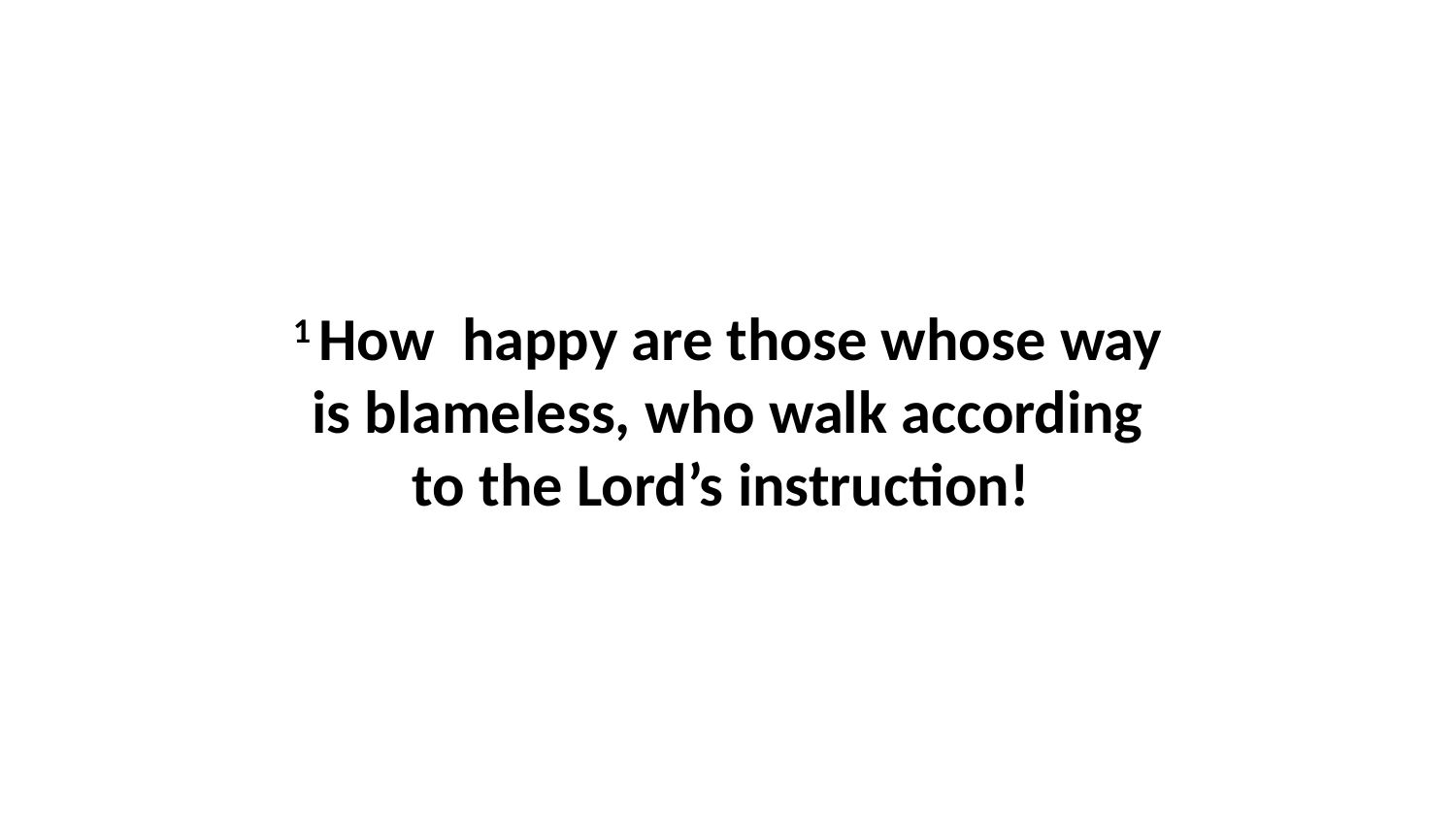

1 How  happy are those whose way is blameless, who walk according to the Lord’s instruction!